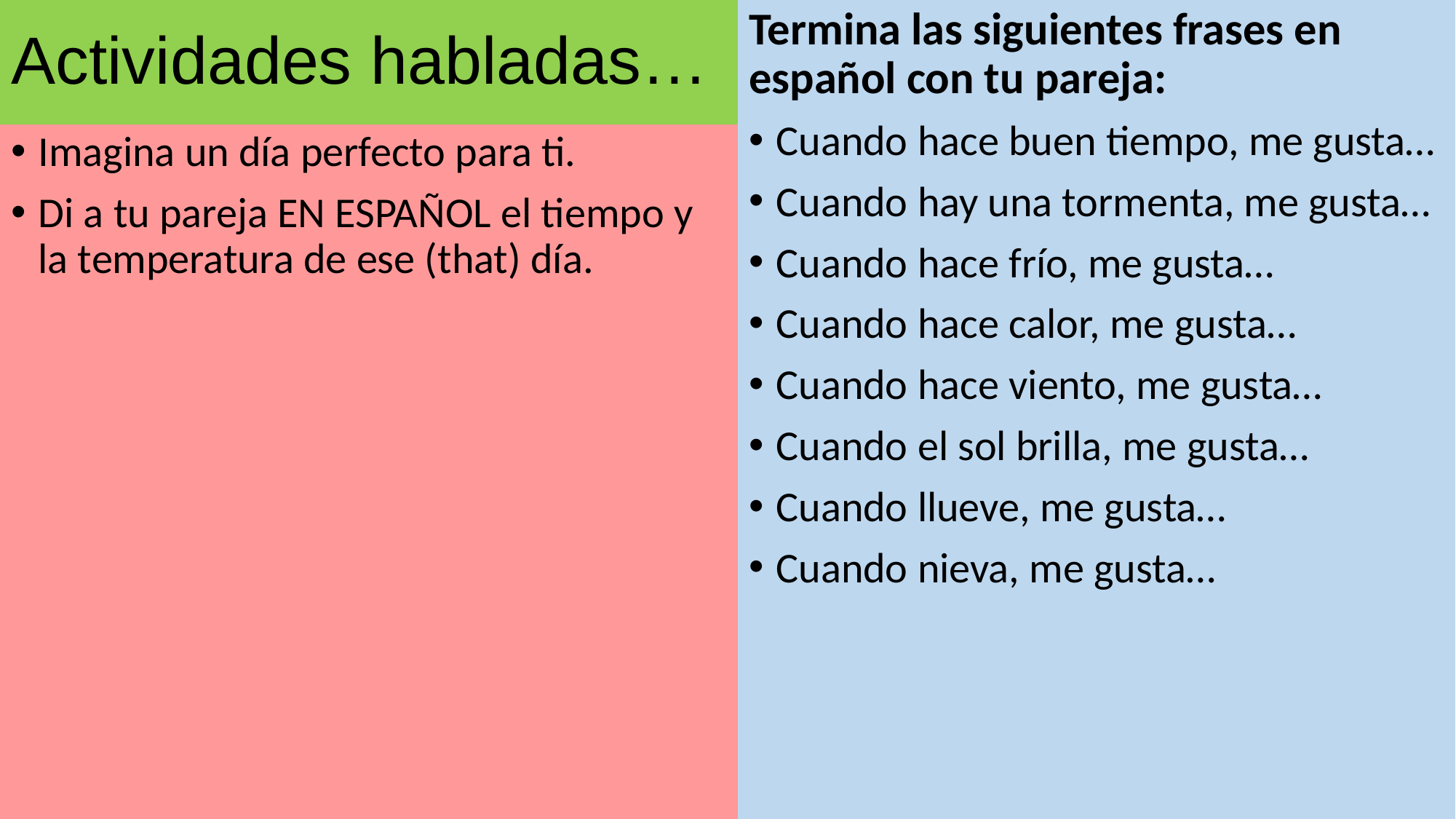

# Actividades habladas…
Termina las siguientes frases en español con tu pareja:
Cuando hace buen tiempo, me gusta…
Cuando hay una tormenta, me gusta…
Cuando hace frío, me gusta…
Cuando hace calor, me gusta…
Cuando hace viento, me gusta…
Cuando el sol brilla, me gusta…
Cuando llueve, me gusta…
Cuando nieva, me gusta…
Imagina un día perfecto para ti.
Di a tu pareja EN ESPAÑOL el tiempo y la temperatura de ese (that) día.